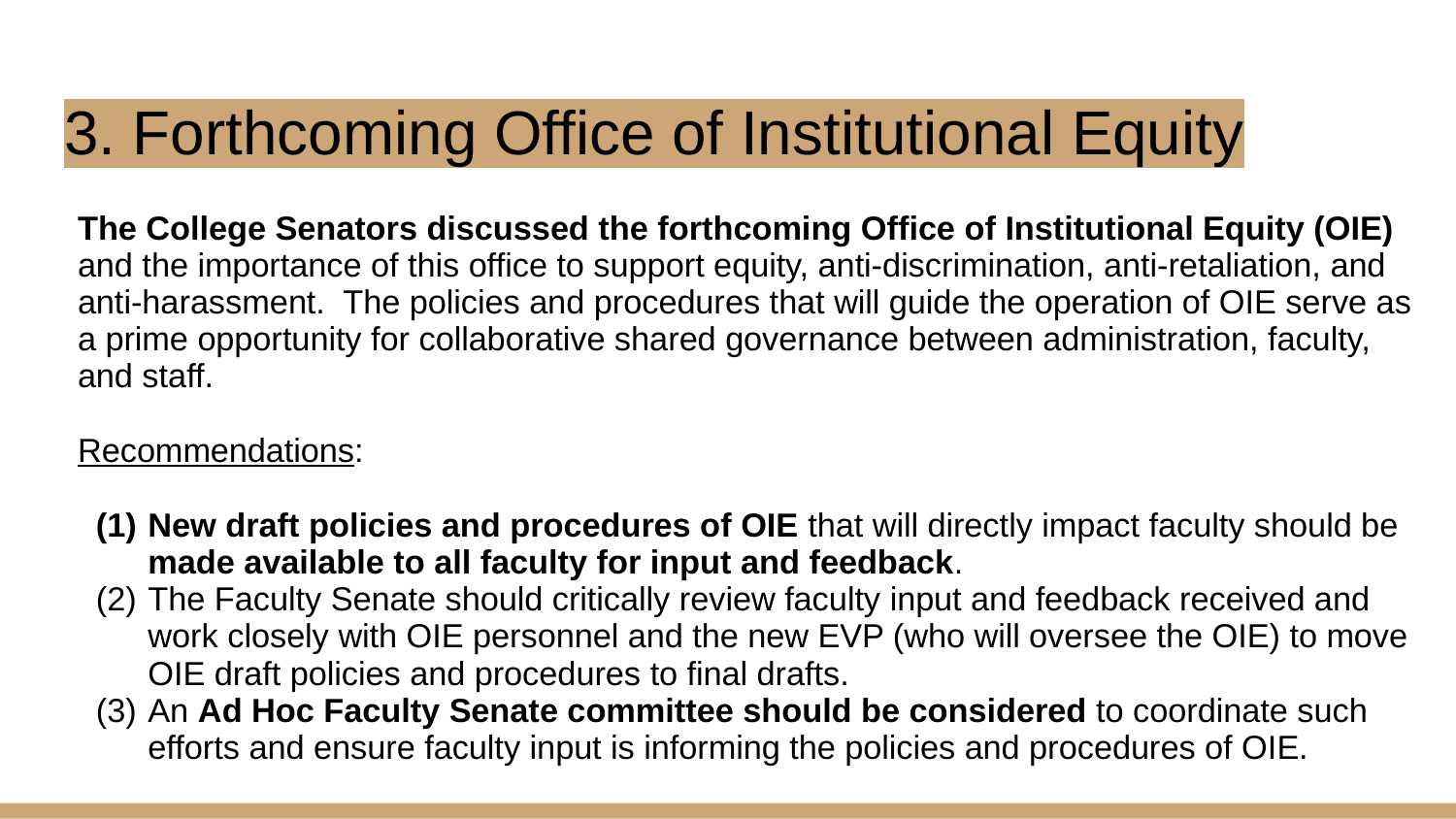

# 3. Forthcoming Office of Institutional Equity
The College Senators discussed the forthcoming Office of Institutional Equity (OIE) and the importance of this office to support equity, anti-discrimination, anti-retaliation, and anti-harassment.  The policies and procedures that will guide the operation of OIE serve as a prime opportunity for collaborative shared governance between administration, faculty, and staff.

Recommendations:

New draft policies and procedures of OIE that will directly impact faculty should be made available to all faculty for input and feedback.
The Faculty Senate should critically review faculty input and feedback received and work closely with OIE personnel and the new EVP (who will oversee the OIE) to move OIE draft policies and procedures to final drafts.
An Ad Hoc Faculty Senate committee should be considered to coordinate such efforts and ensure faculty input is informing the policies and procedures of OIE.